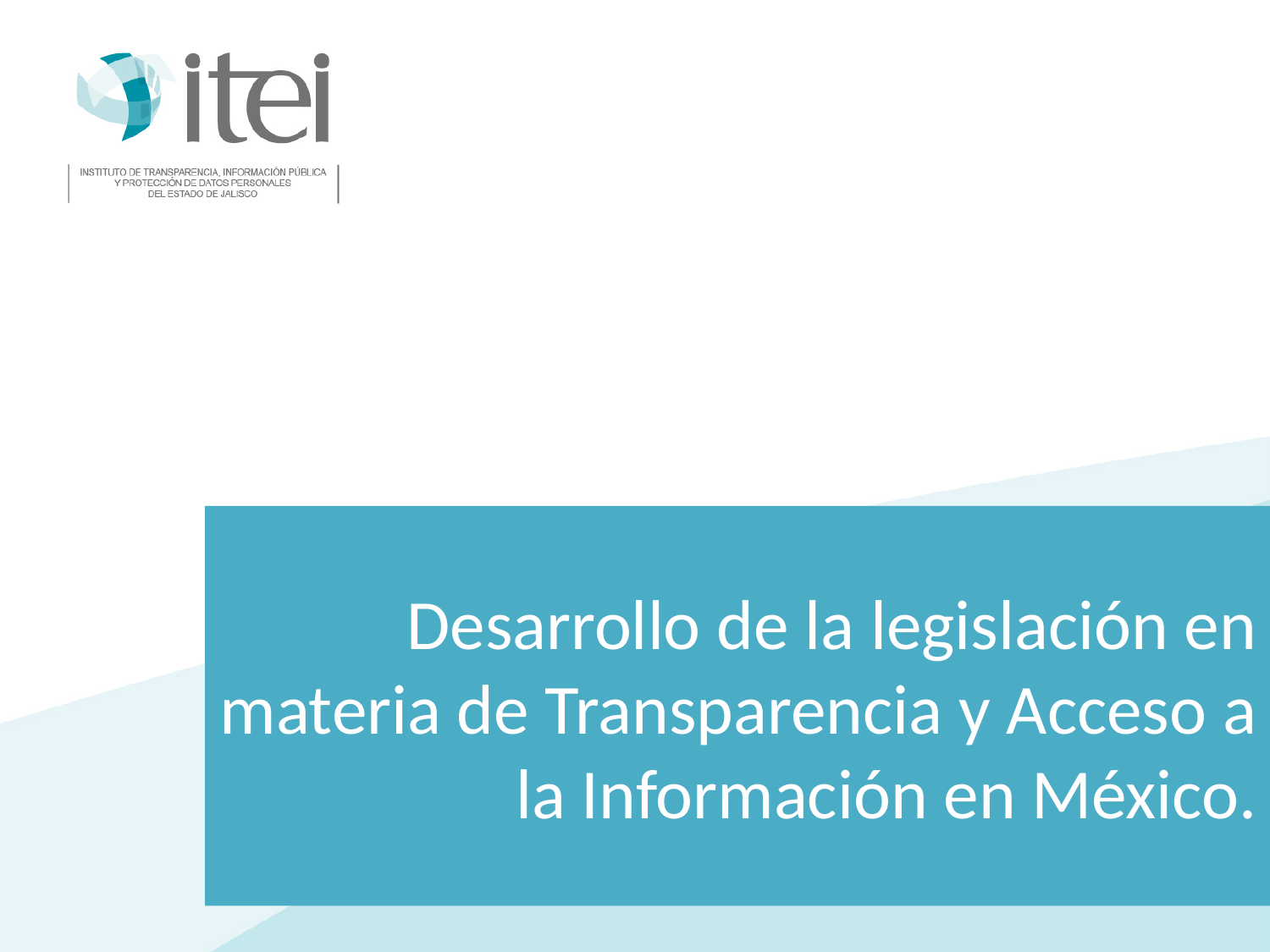

Desarrollo de la legislación en materia de Transparencia y Acceso a la Información en México.